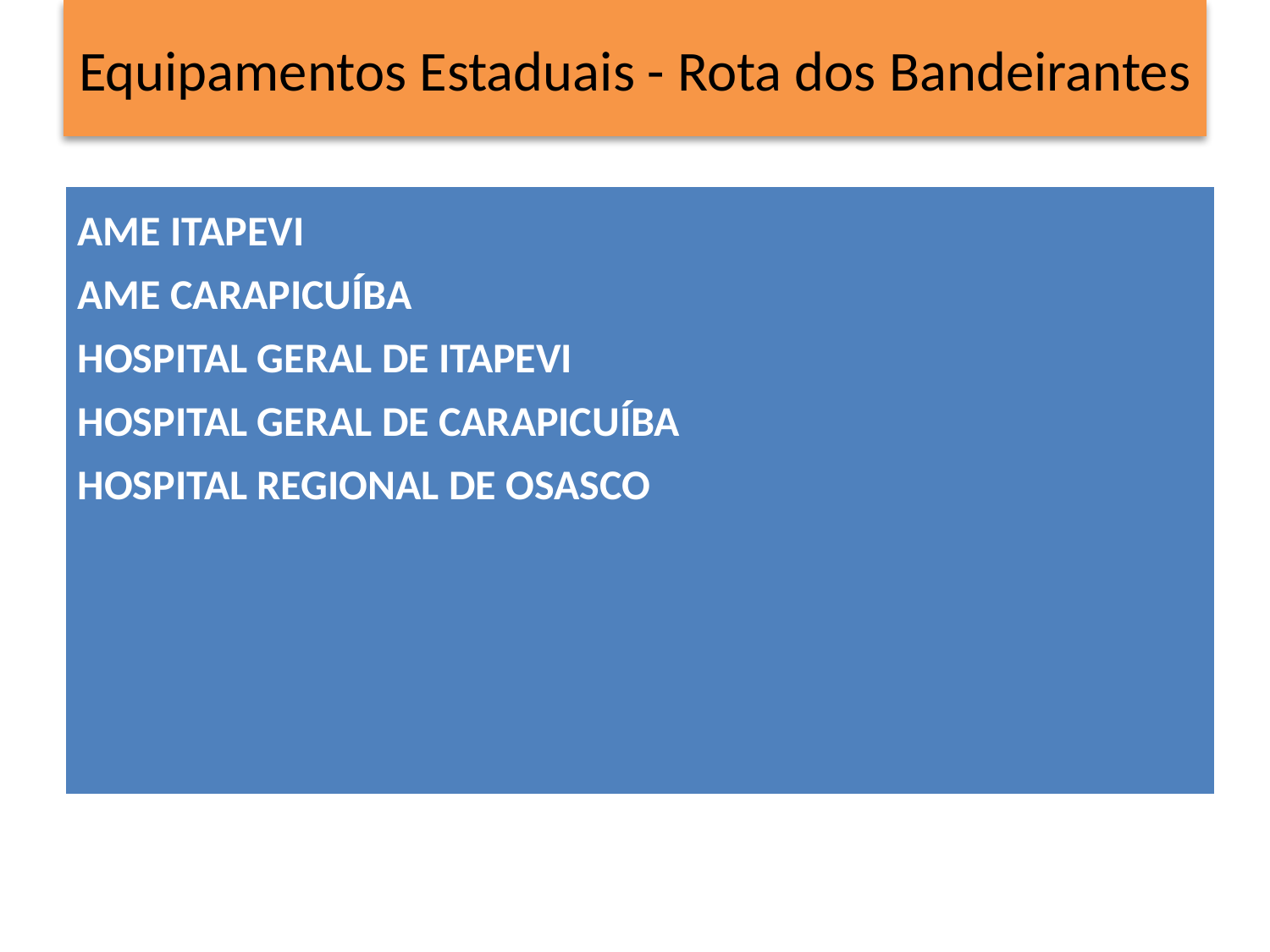

# Equipamentos Estaduais - Rota dos Bandeirantes

| AME ITAPEVI AME CARAPICUÍBA HOSPITAL GERAL DE ITAPEVI HOSPITAL GERAL DE CARAPICUÍBA HOSPITAL REGIONAL DE OSASCO |
| --- |